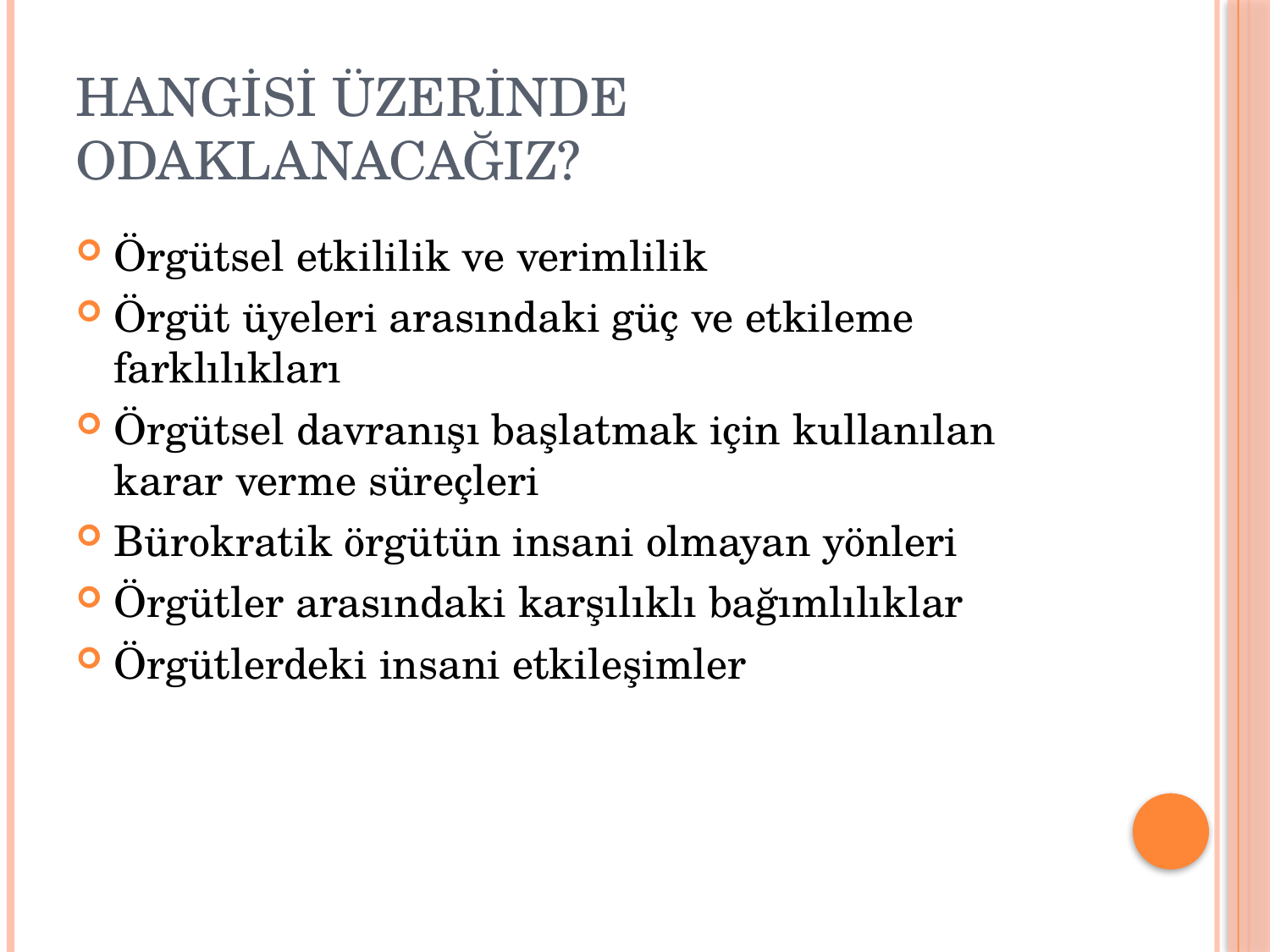

# Hangisi üzerinde odaklanacağız?
Örgütsel etkililik ve verimlilik
Örgüt üyeleri arasındaki güç ve etkileme farklılıkları
Örgütsel davranışı başlatmak için kullanılan karar verme süreçleri
Bürokratik örgütün insani olmayan yönleri
Örgütler arasındaki karşılıklı bağımlılıklar
Örgütlerdeki insani etkileşimler